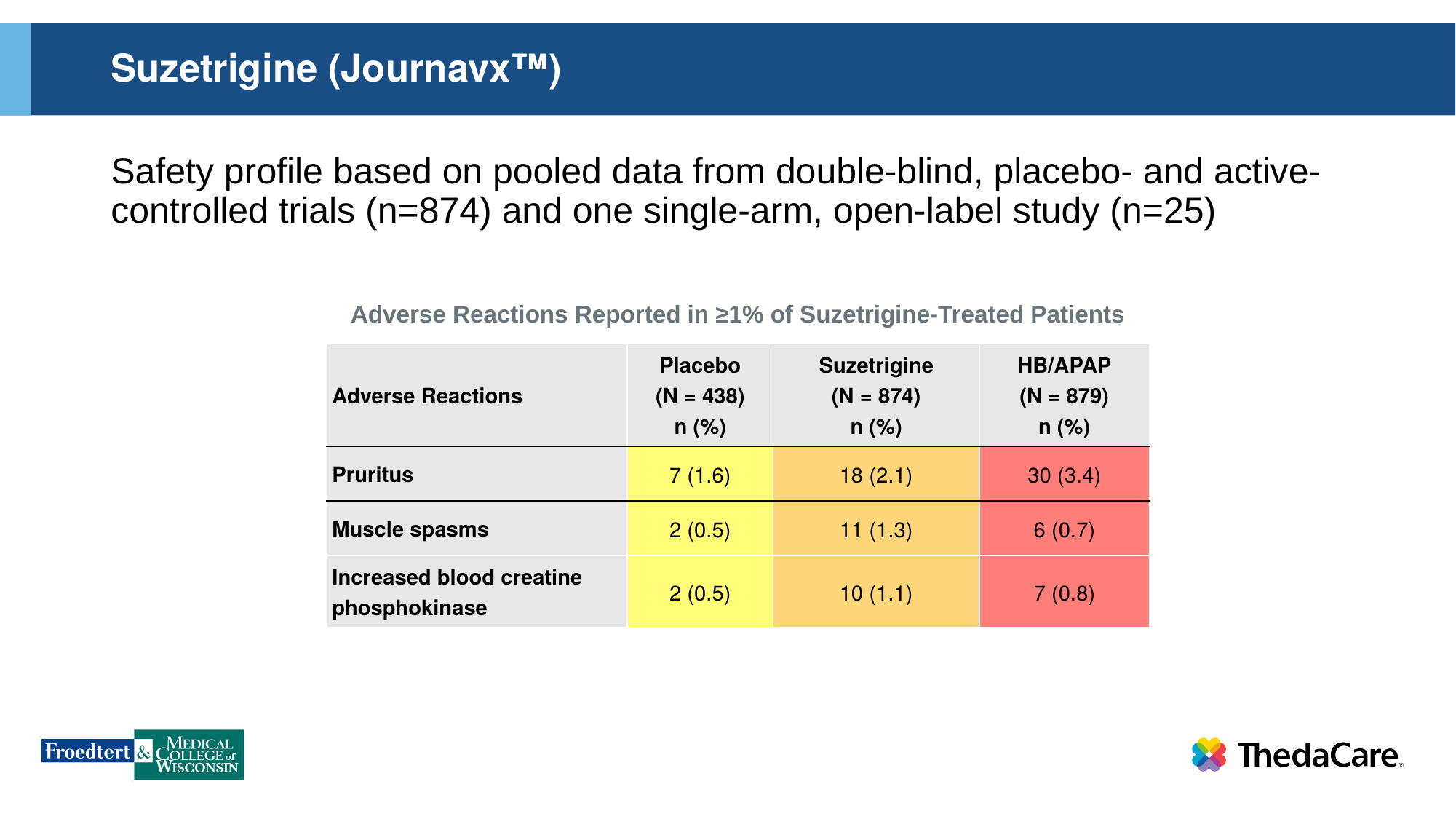

# Suzetrigine (Journavx™)

Safety profile based on pooled data from double-blind, placebo- and active-controlled trials (n=874) and one single-arm, open-label study (n=25)

Adverse Reactions Reported in ≥1% of Suzetrigine-Treated Patients
| Adverse Reactions | Placebo (N = 438) n (%) | Suzetrigine (N = 874) n (%) | HB/APAP (N = 879) n (%) |
| --- | --- | --- | --- |
| Pruritus | 7 (1.6) | 18 (2.1) | 30 (3.4) |
| Muscle spasms | 2 (0.5) | 11 (1.3) | 6 (0.7) |
| Increased blood creatine phosphokinase | 2 (0.5) | 10 (1.1) | 7 (0.8) |